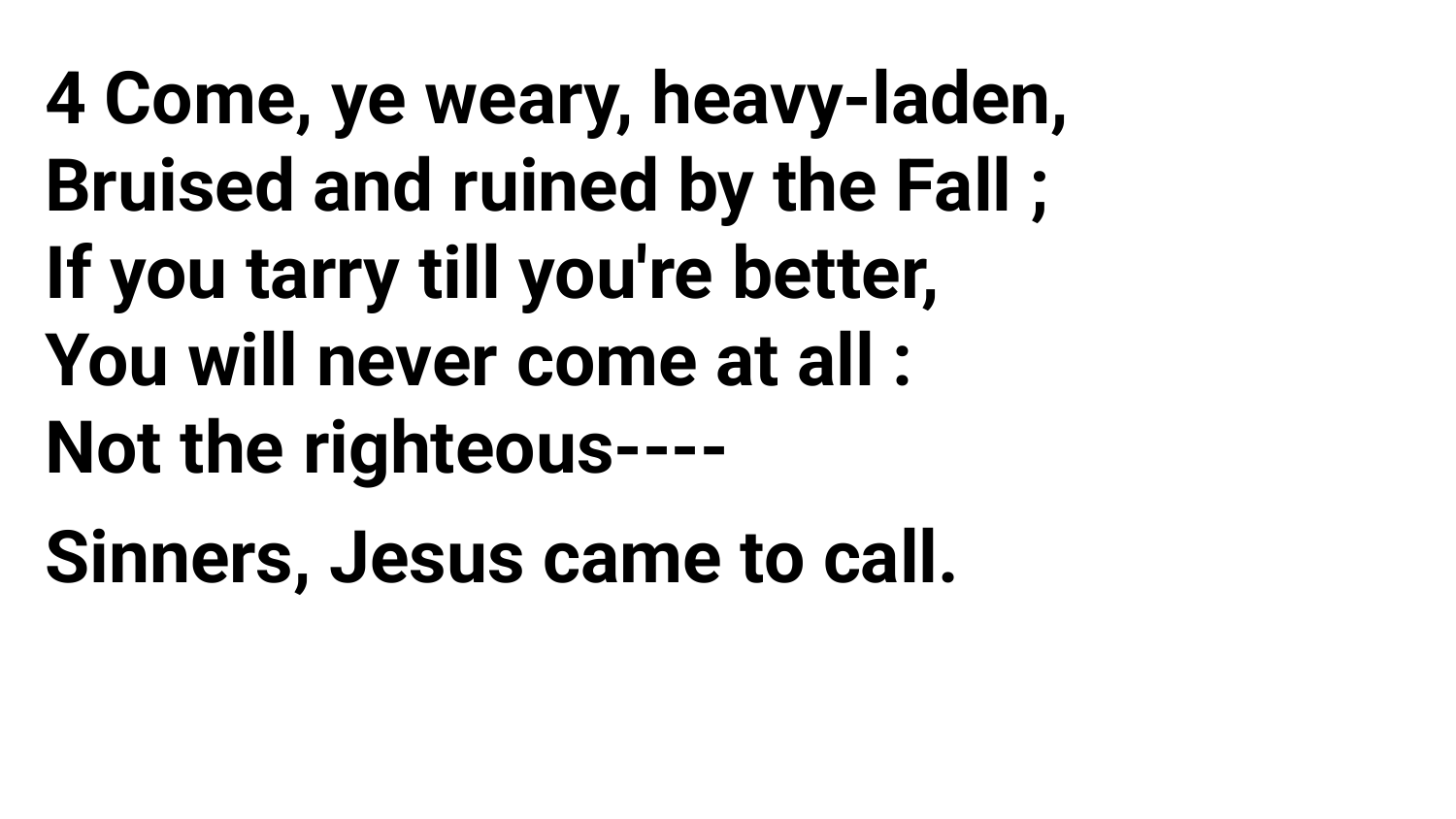

4 Come, ye weary, heavy-laden,
Bruised and ruined by the Fall ;
If you tarry till you're better,
You will never come at all :
Not the righteous----
Sinners, Jesus came to call.